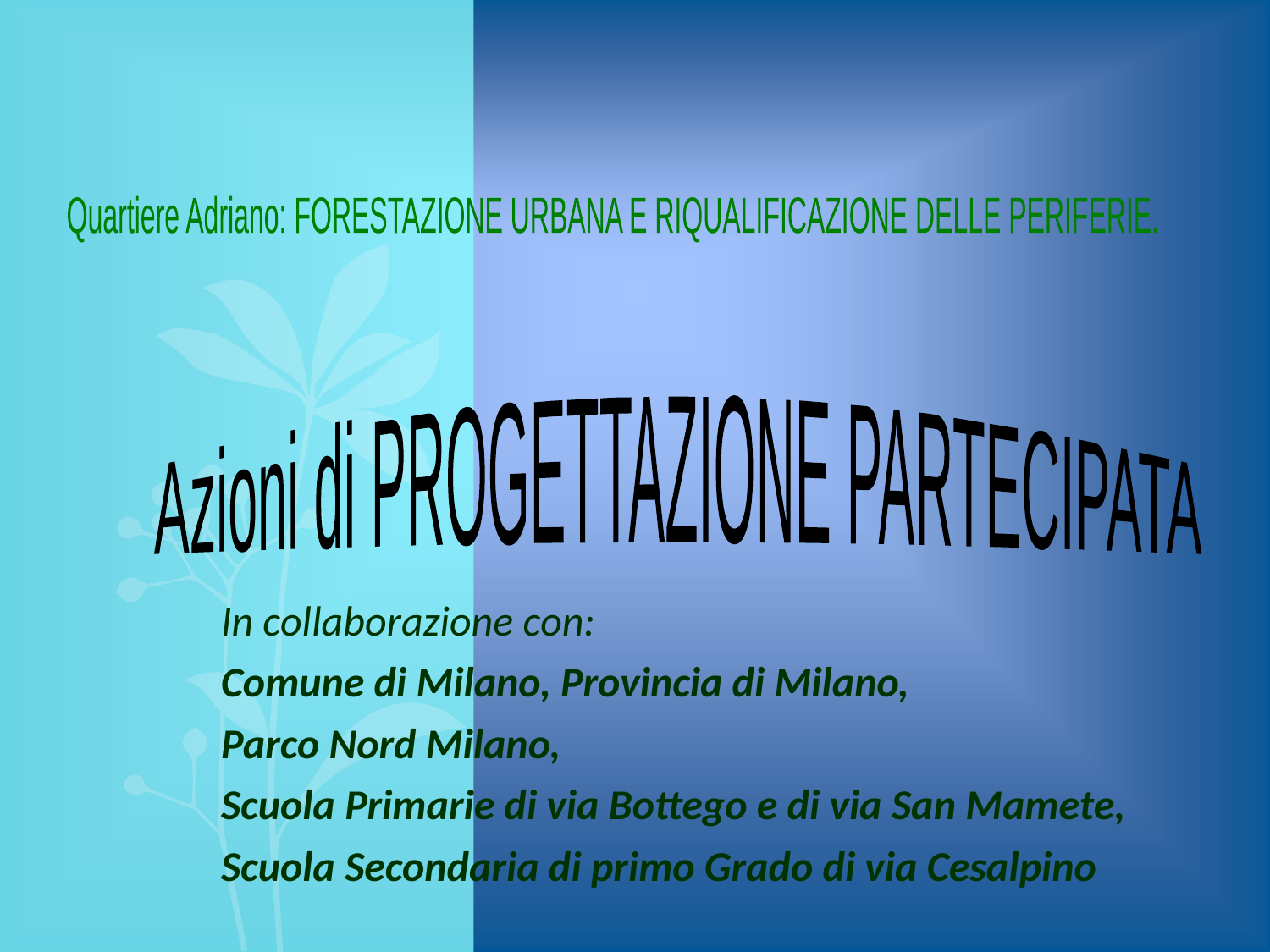

Quartiere Adriano: FORESTAZIONE URBANA E RIQUALIFICAZIONE DELLE PERIFERIE.
Azioni di PROGETTAZIONE PARTECIPATA

In collaborazione con:
Comune di Milano, Provincia di Milano,
Parco Nord Milano,
Scuola Primarie di via Bottego e di via San Mamete,
Scuola Secondaria di primo Grado di via Cesalpino